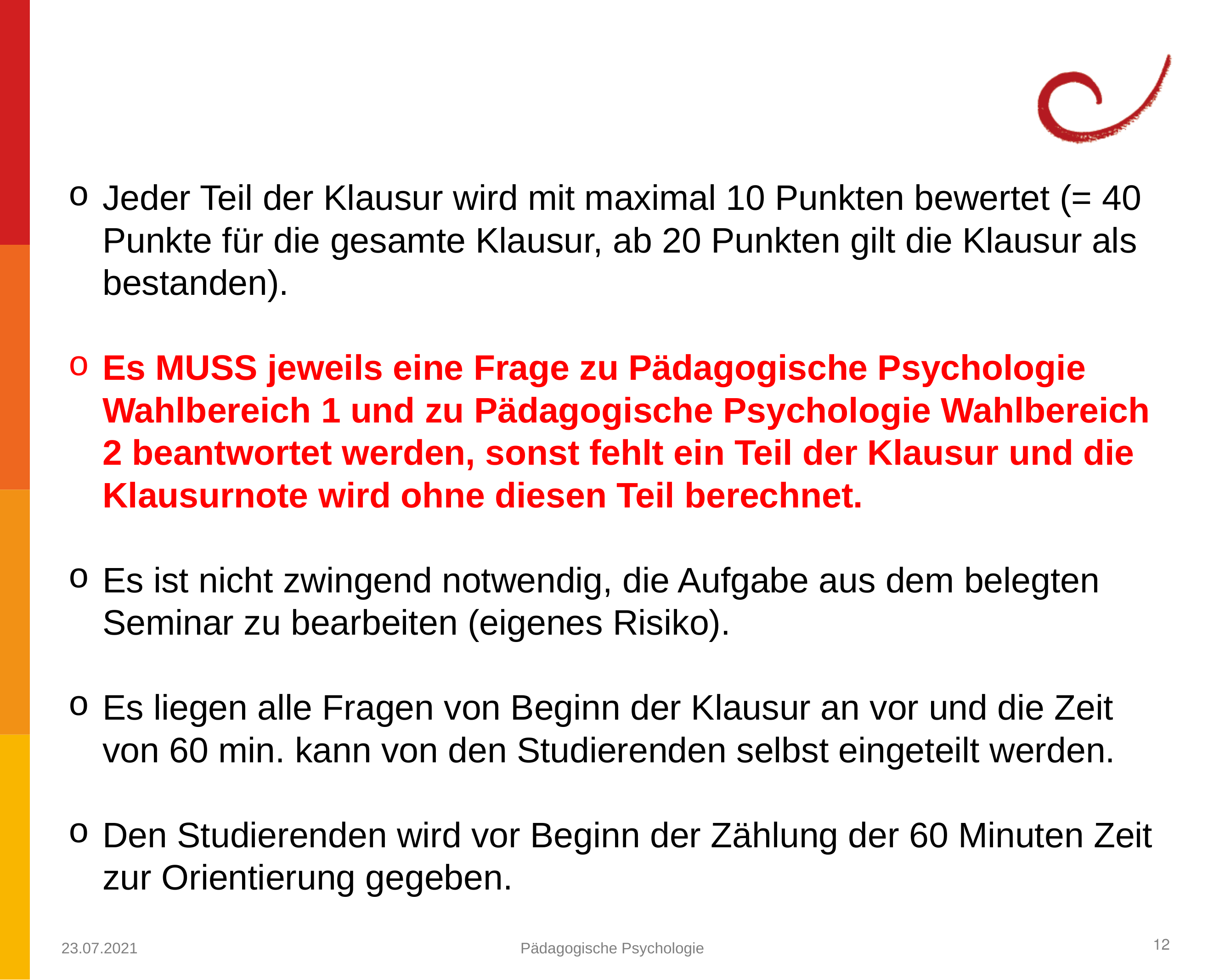

Jeder Teil der Klausur wird mit maximal 10 Punkten bewertet (= 40 Punkte für die gesamte Klausur, ab 20 Punkten gilt die Klausur als bestanden).

Es MUSS jeweils eine Frage zu Pädagogische Psychologie Wahlbereich 1 und zu Pädagogische Psychologie Wahlbereich 2 beantwortet werden, sonst fehlt ein Teil der Klausur und die Klausurnote wird ohne diesen Teil berechnet.

Es ist nicht zwingend notwendig, die Aufgabe aus dem belegten Seminar zu bearbeiten (eigenes Risiko).

Es liegen alle Fragen von Beginn der Klausur an vor und die Zeit von 60 min. kann von den Studierenden selbst eingeteilt werden.

Den Studierenden wird vor Beginn der Zählung der 60 Minuten Zeit zur Orientierung gegeben.
23.07.2021
Pädagogische Psychologie
12